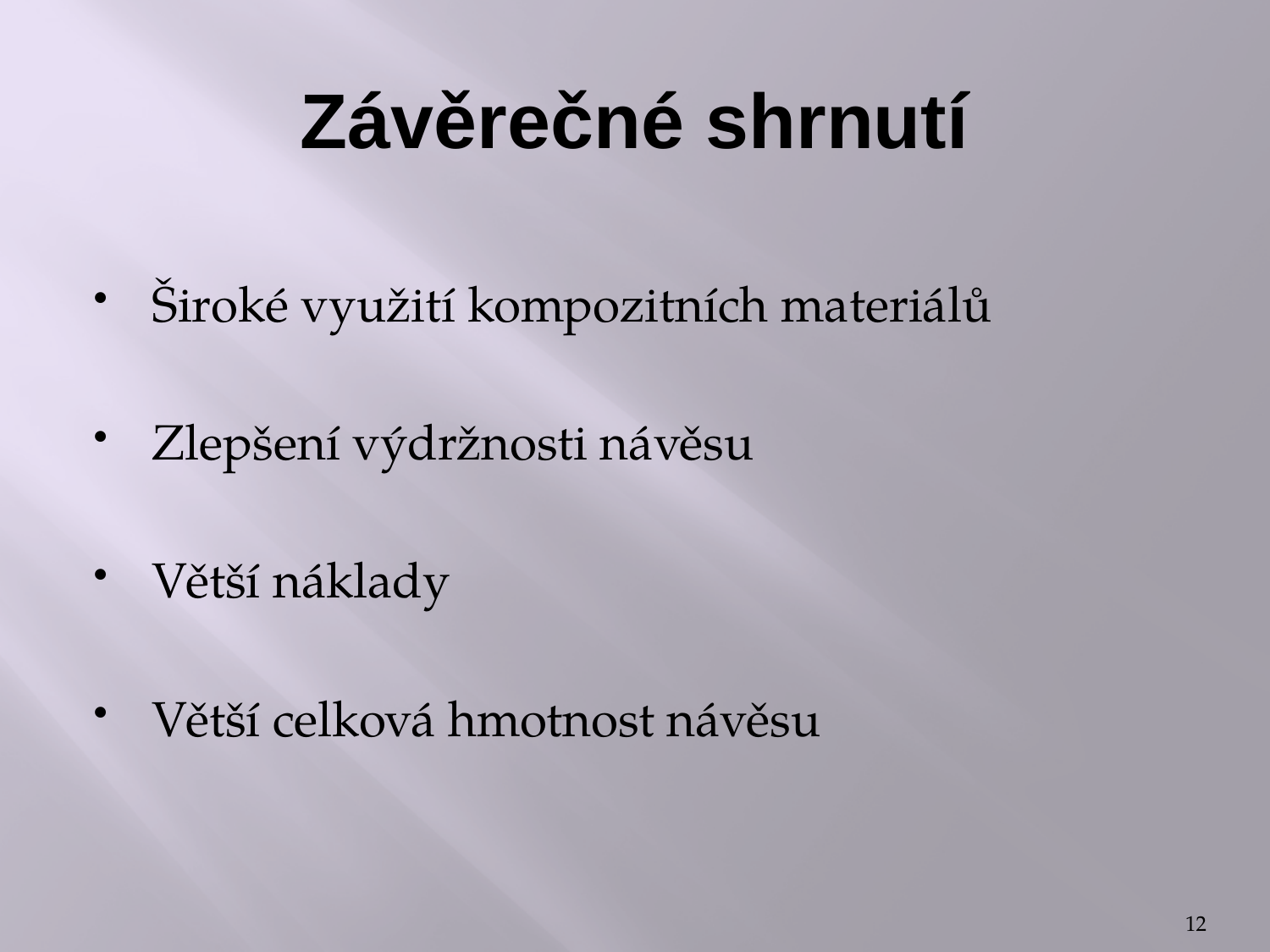

# Závěrečné shrnutí
Široké využití kompozitních materiálů

Zlepšení výdržnosti návěsu

Větší náklady

Větší celková hmotnost návěsu
12